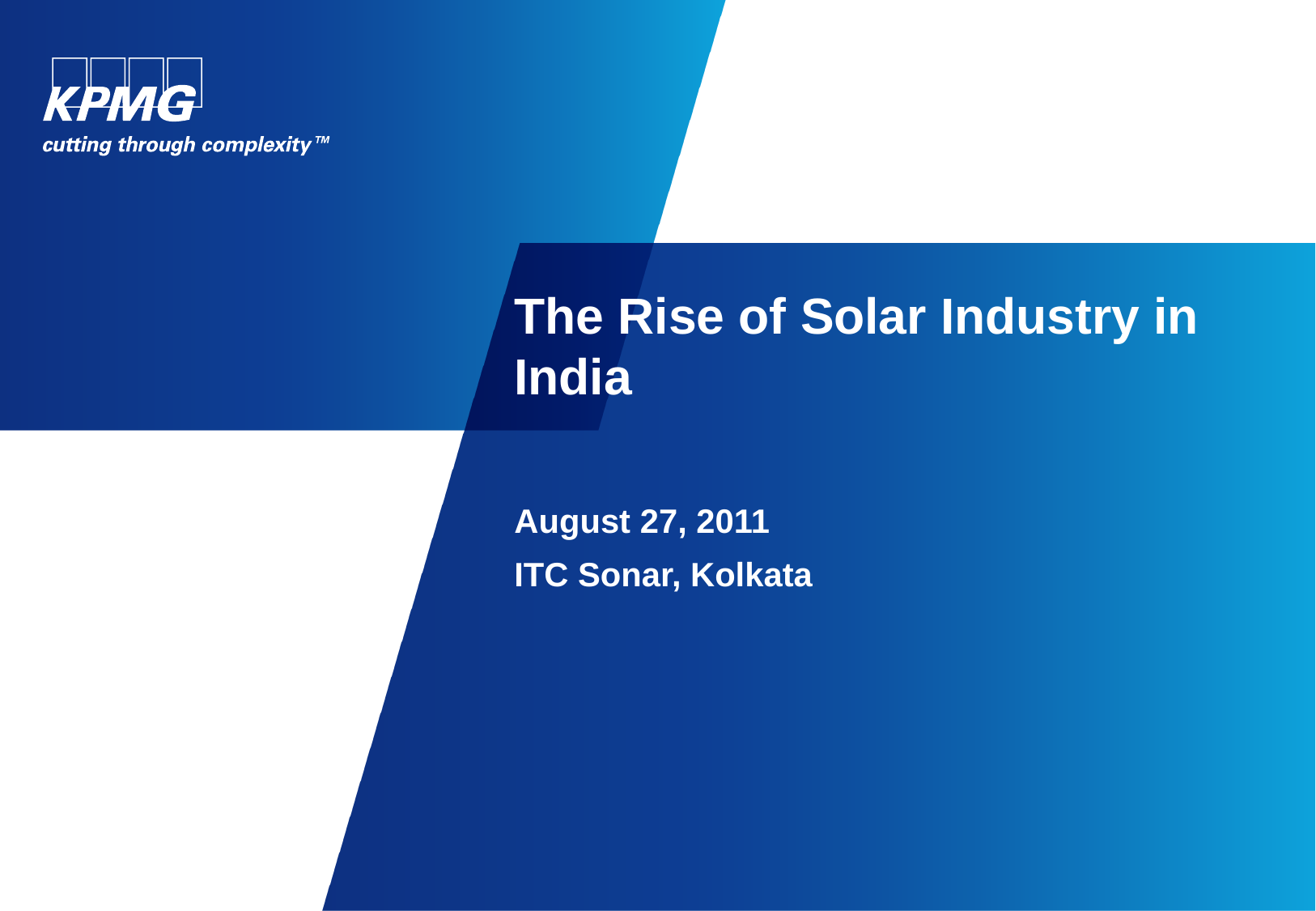

The Rise of Solar Industry in India

August 27, 2011
ITC Sonar, Kolkata